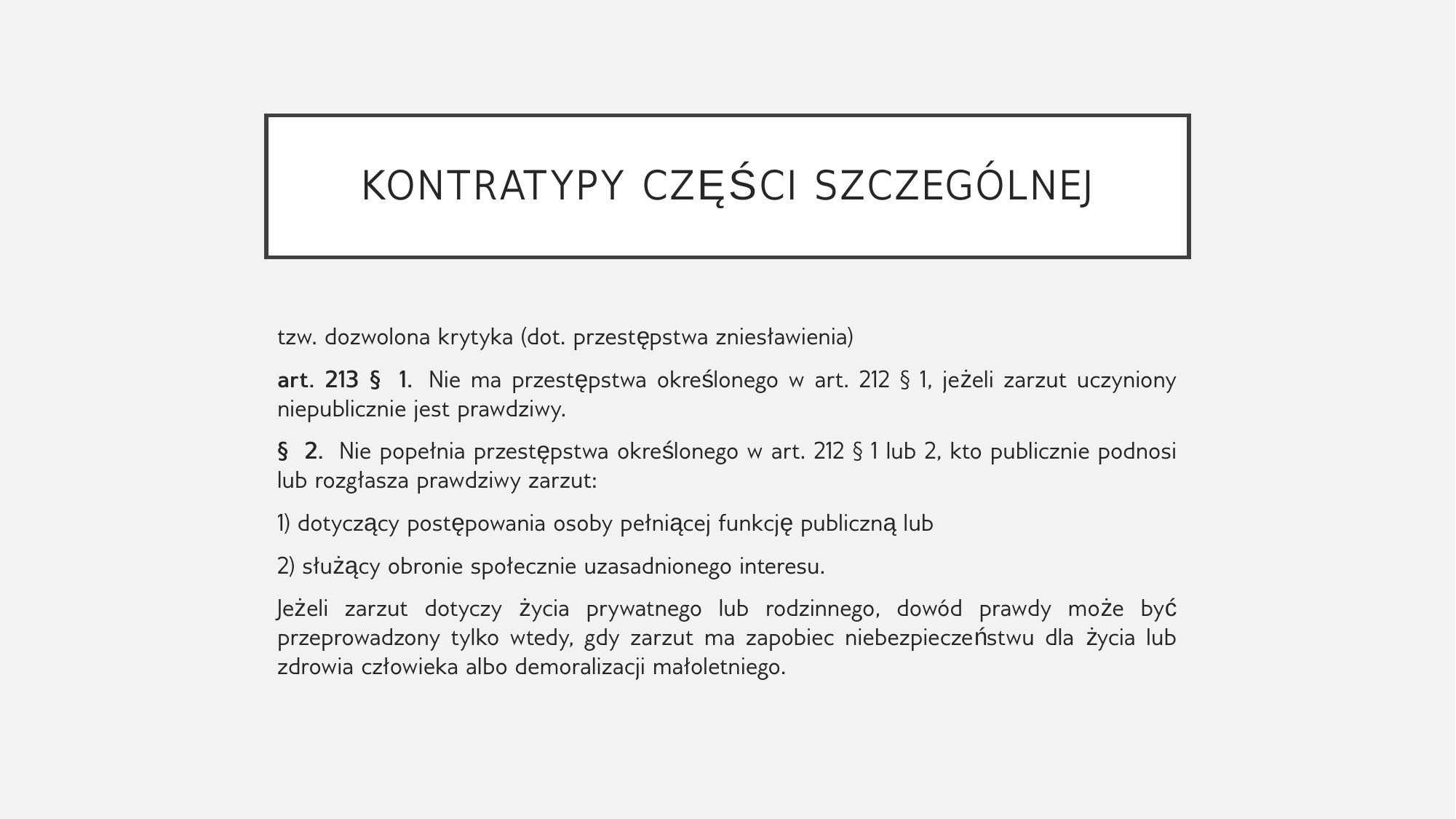

# kontratypy części szczególnej
tzw. dozwolona krytyka (dot. przestępstwa zniesławienia)
art. 213 §  1.  Nie ma przestępstwa określonego w art. 212 § 1, jeżeli zarzut uczyniony niepublicznie jest prawdziwy.
§  2.  Nie popełnia przestępstwa określonego w art. 212 § 1 lub 2, kto publicznie podnosi lub rozgłasza prawdziwy zarzut:
1) dotyczący postępowania osoby pełniącej funkcję publiczną lub
2) służący obronie społecznie uzasadnionego interesu.
Jeżeli zarzut dotyczy życia prywatnego lub rodzinnego, dowód prawdy może być przeprowadzony tylko wtedy, gdy zarzut ma zapobiec niebezpieczeństwu dla życia lub zdrowia człowieka albo demoralizacji małoletniego.